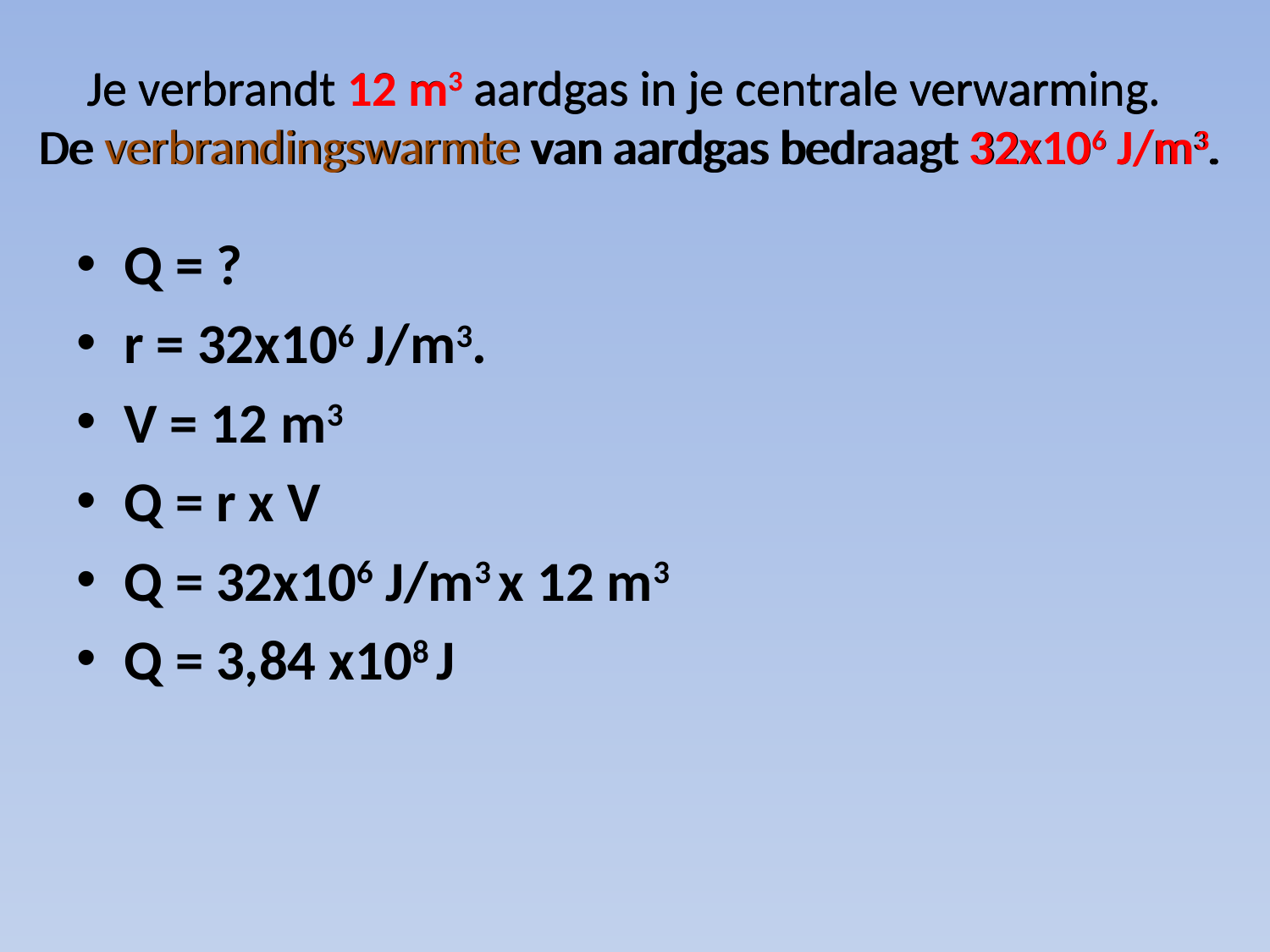

# Je verbrandt 12 m3 aardgas in je centrale verwarming. De verbrandingswarmte van aardgas bedraagt 32x106 J/m3.
Je verbrandt 12 m3 aardgas in je centrale verwarming.
De verbrandingswarmte van aardgas bedraagt 32x106 J/m3.
Q = ?
r = 32x106 J/m3.
V = 12 m3
Q = r x V
Q = 32x106 J/m3 x 12 m3
Q = 3,84 x108 J